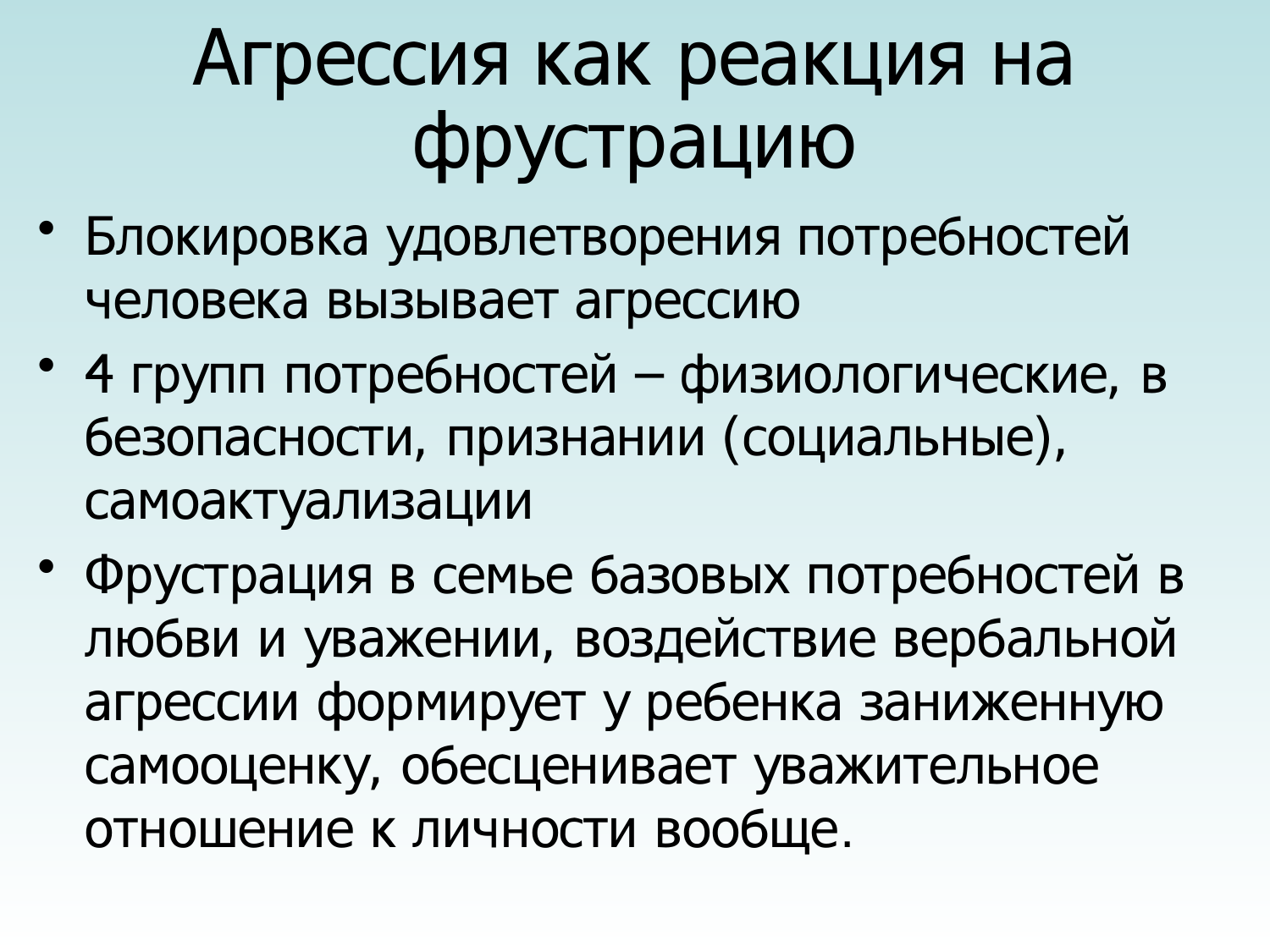

# Агрессия как реакция на фрустрацию
Блокировка удовлетворения потребностей человека вызывает агрессию
4 групп потребностей – физиологические, в безопасности, признании (социальные), самоактуализации
Фрустрация в семье базовых потребностей в любви и уважении, воздействие вербальной агрессии формирует у ребенка заниженную самооценку, обесценивает уважительное отношение к личности вообще.